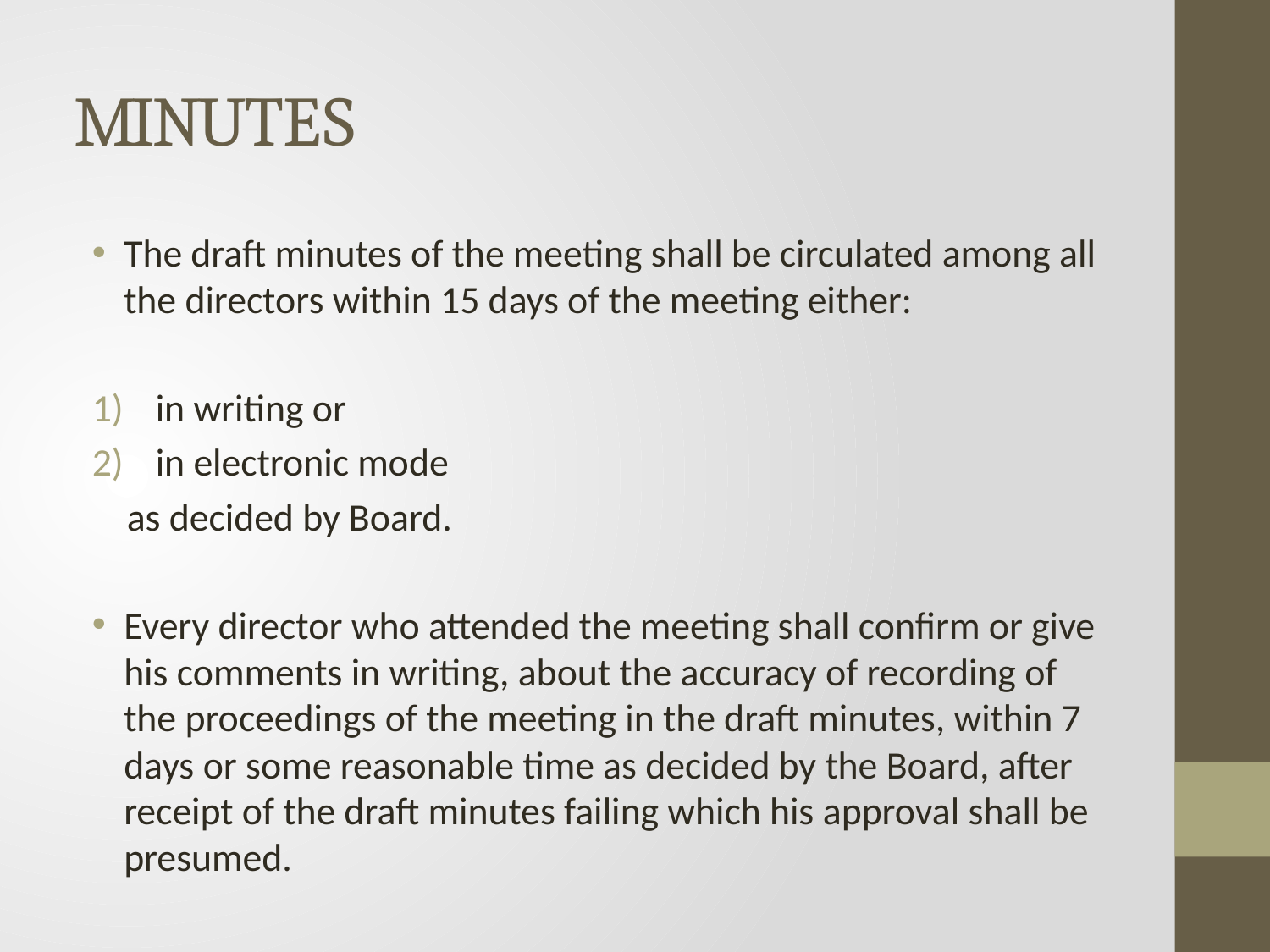

# MINUTES
The draft minutes of the meeting shall be circulated among all the directors within 15 days of the meeting either:

in writing or
in electronic mode
    as decided by Board.

Every director who attended the meeting shall confirm or give his comments in writing, about the accuracy of recording of the proceedings of the meeting in the draft minutes, within 7 days or some reasonable time as decided by the Board, after receipt of the draft minutes failing which his approval shall be presumed.